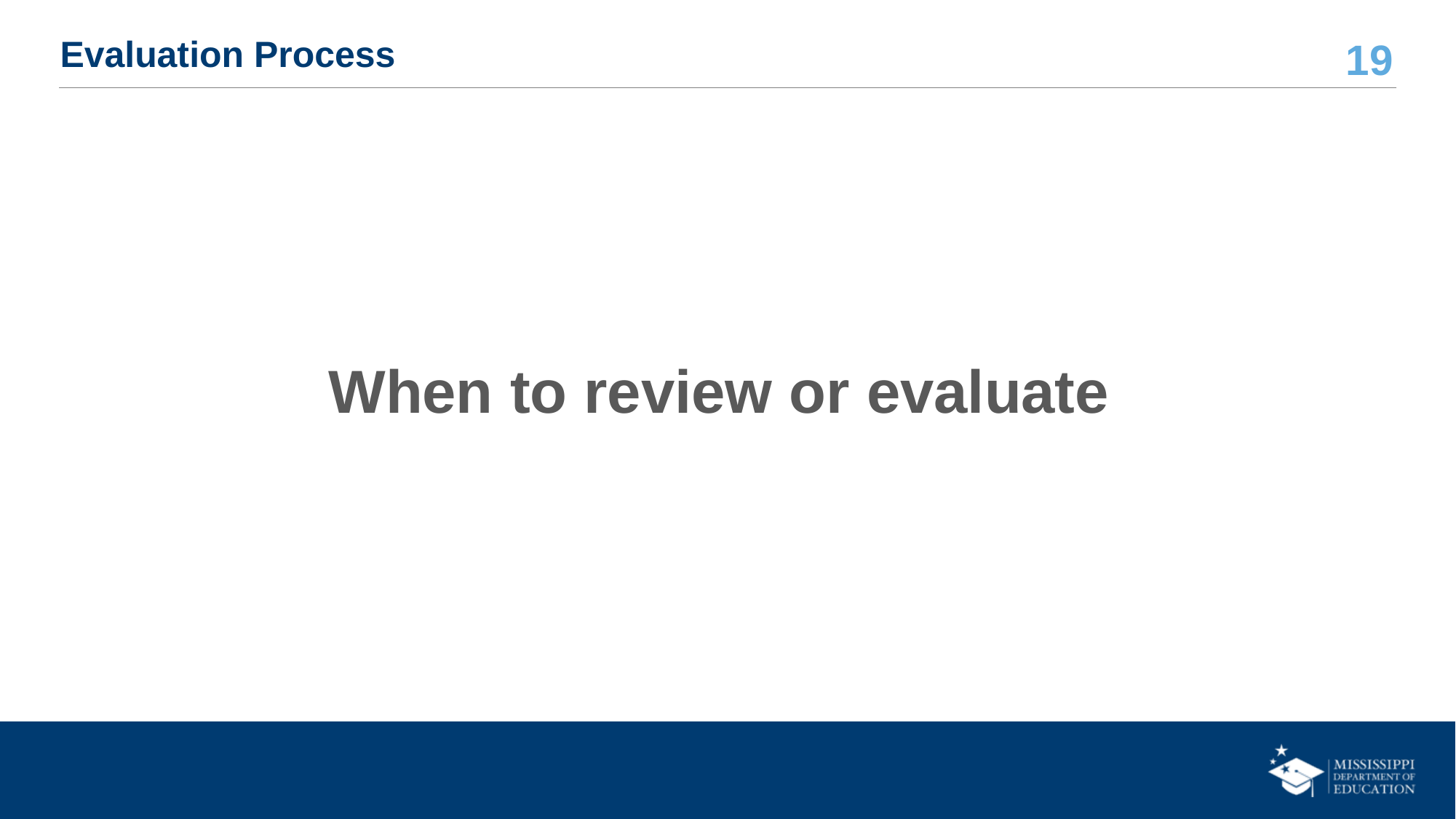

# Evaluation Process

When to review or evaluate